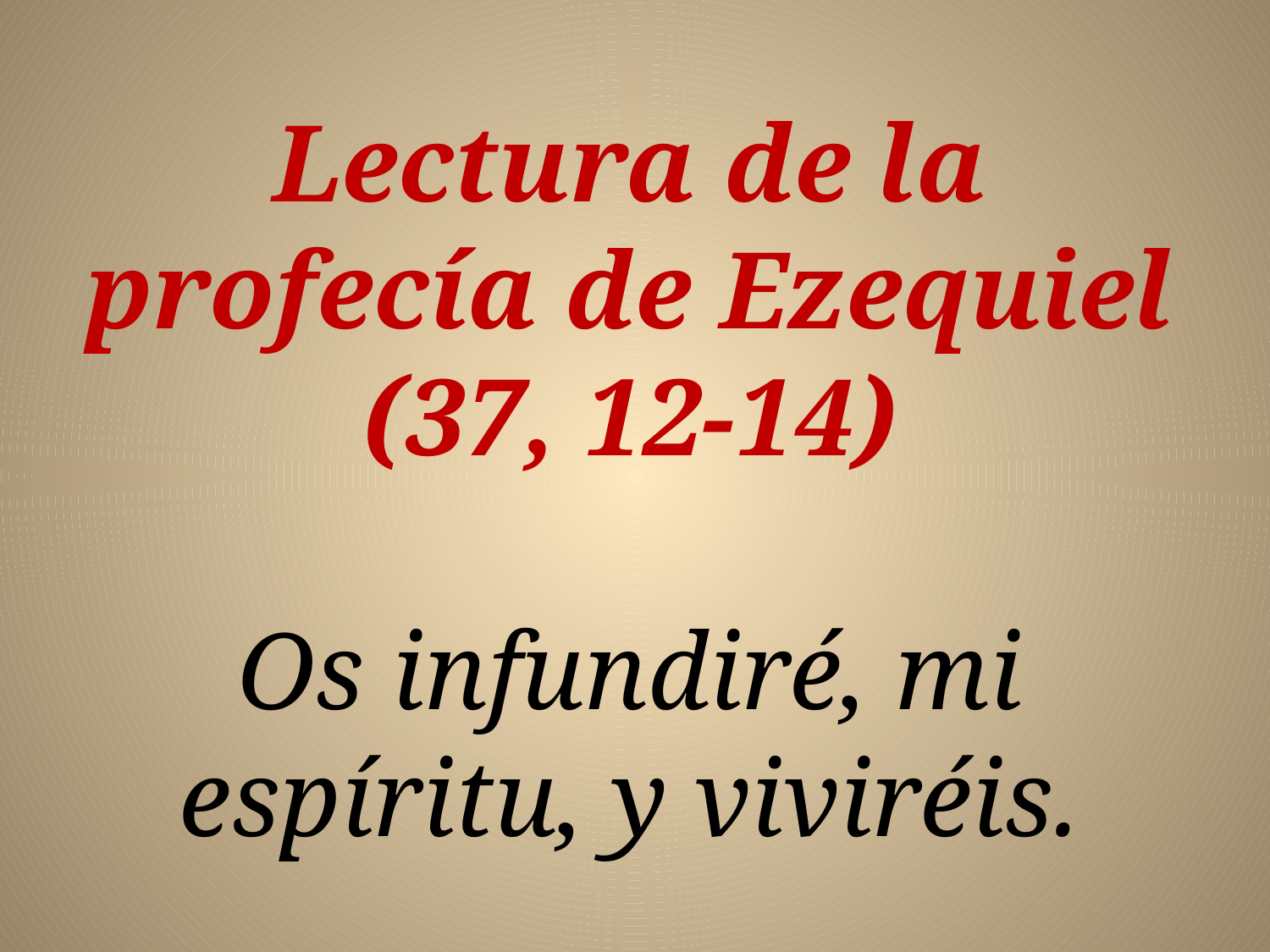

Lectura de la profecía de Ezequiel (37, 12-14)
Os infundiré, mi espíritu, y viviréis.